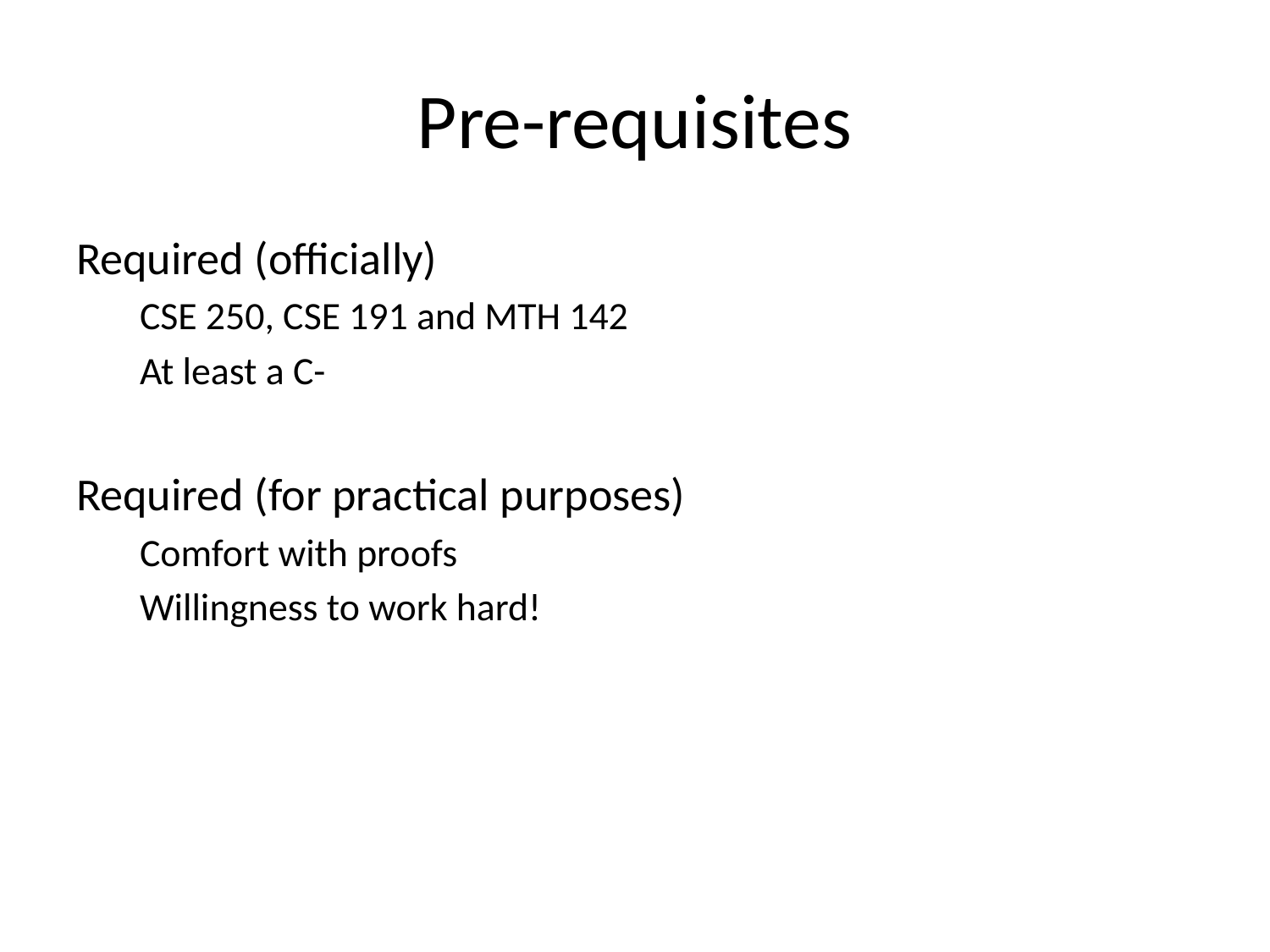

# Pre-requisites
Required (officially)
CSE 250, CSE 191 and MTH 142
At least a C-

Required (for practical purposes)
Comfort with proofs
Willingness to work hard!